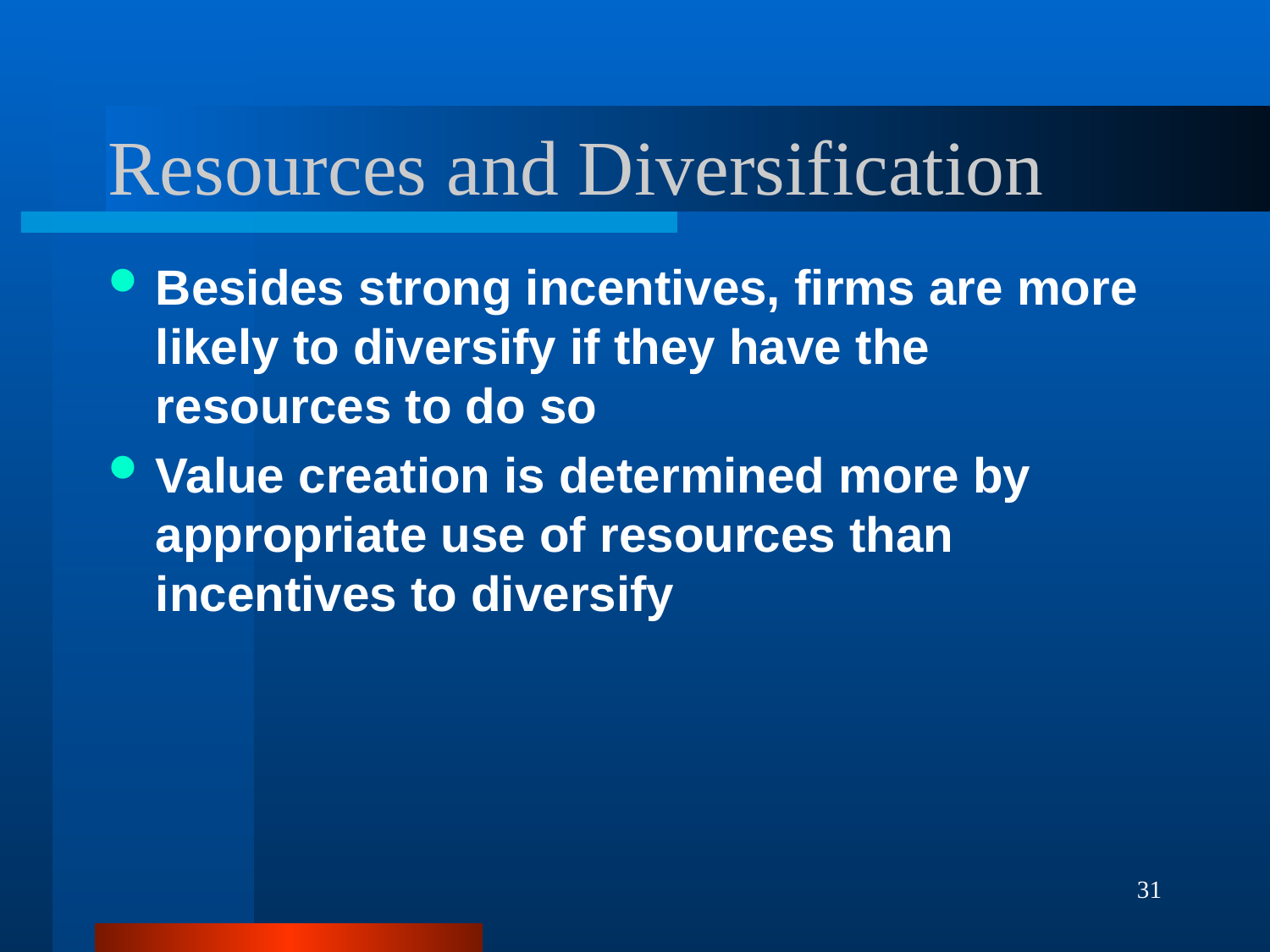

# Resources and Diversification
Besides strong incentives, firms are more likely to diversify if they have the resources to do so
Value creation is determined more by appropriate use of resources than incentives to diversify
31